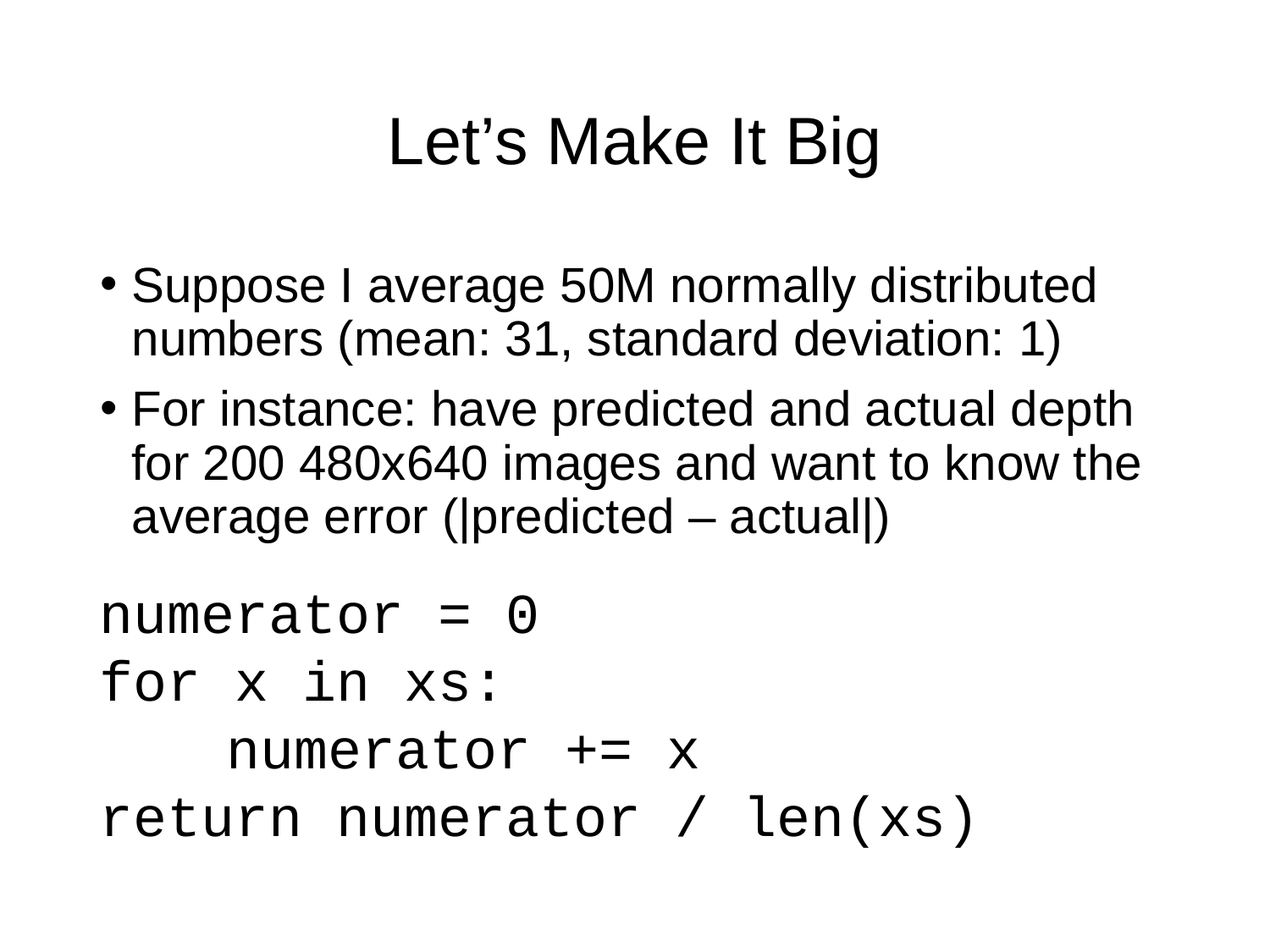

# Let’s Make It Big
Suppose I average 50M normally distributed numbers (mean: 31, standard deviation: 1)
For instance: have predicted and actual depth for 200 480x640 images and want to know the average error (|predicted – actual|)
numerator = 0
for x in xs:
	numerator += x
return numerator / len(xs)